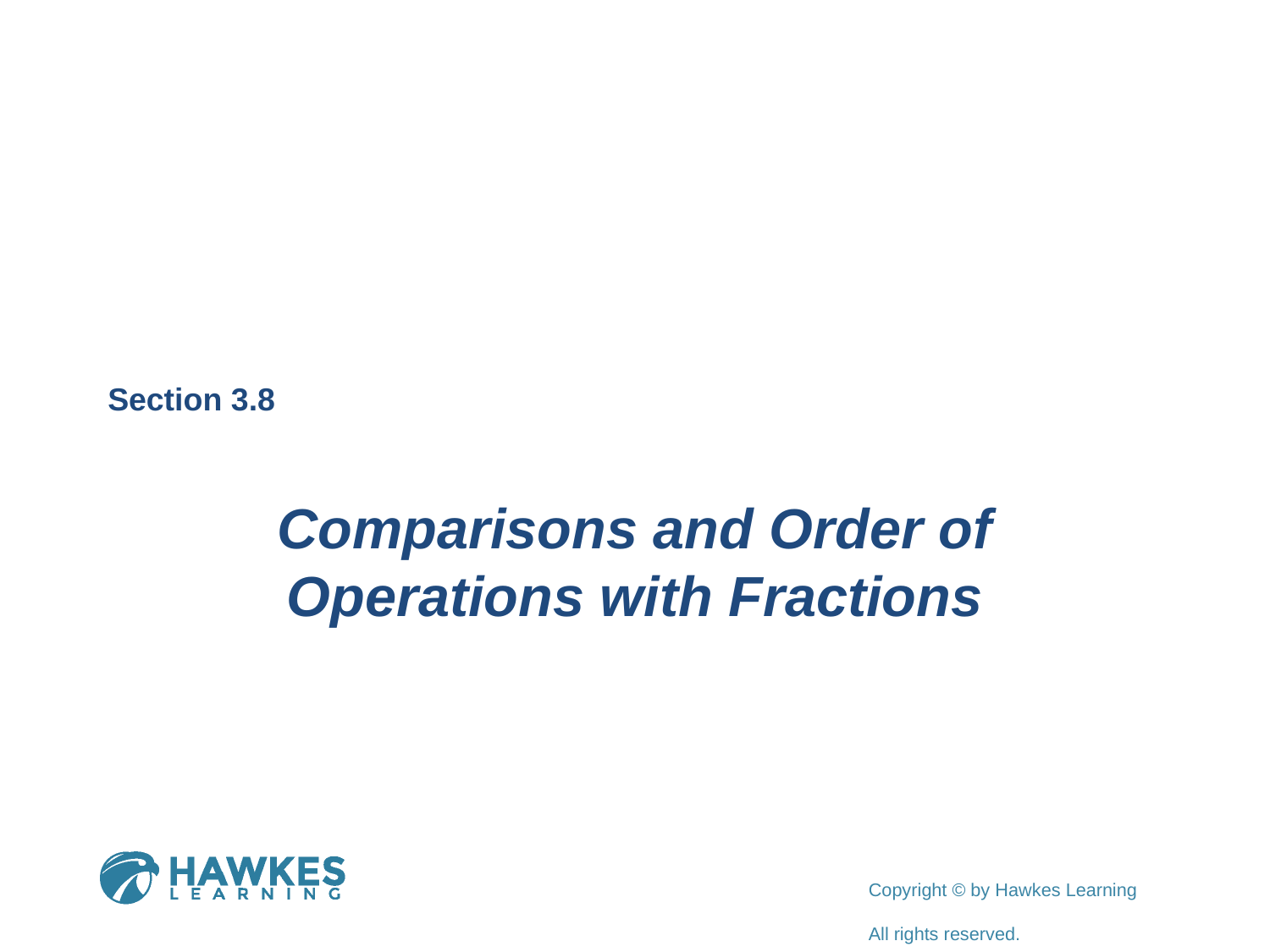

Section 3.8
Comparisons and Order of Operations with Fractions